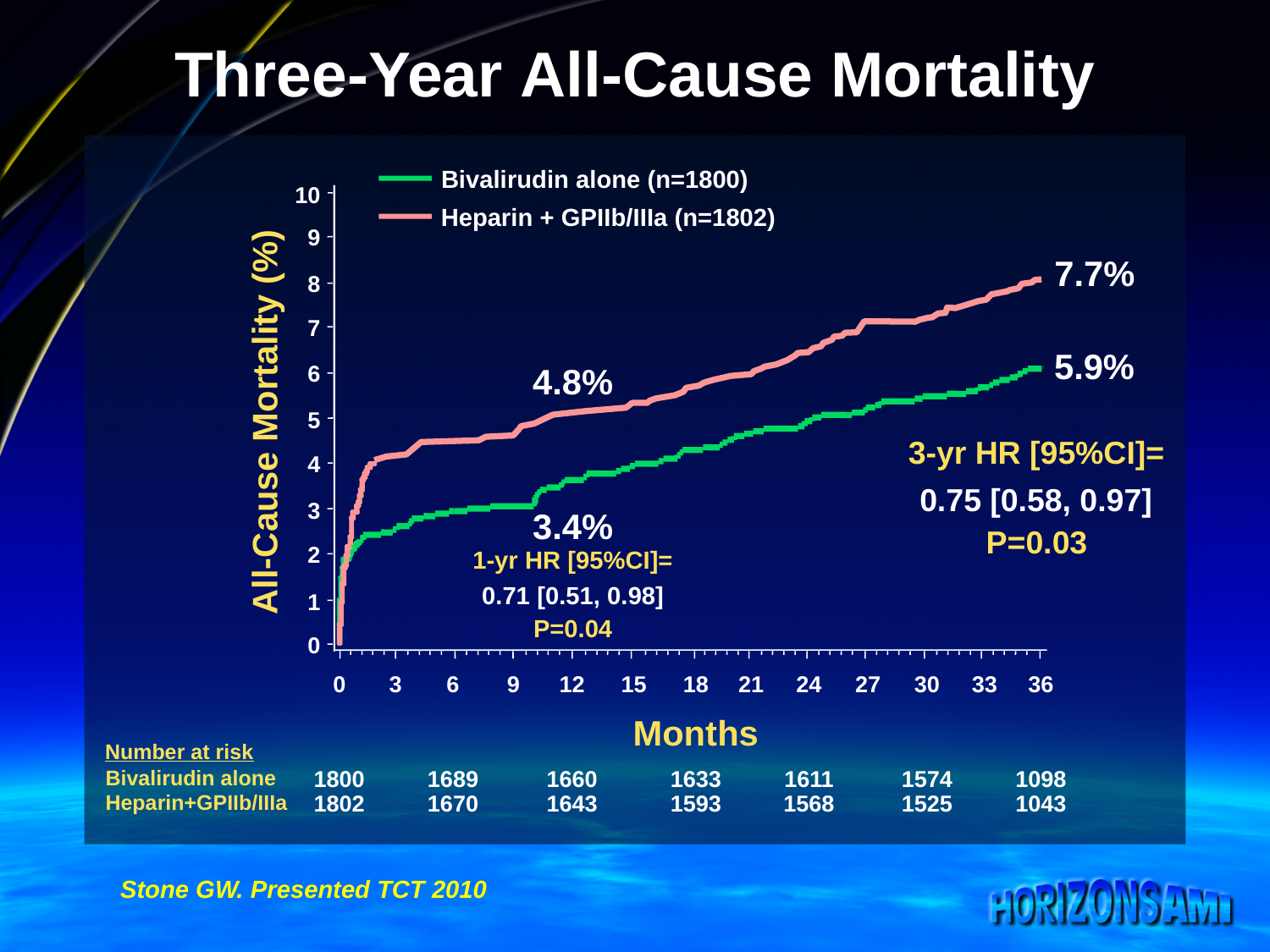

Three-Year All-Cause Mortality

Bivalirudin alone (n=1800)

10

Heparin + GPIIb/IIIa (n=1802)

9

7.7%
8

7

5.9%
4.8%
6

All-Cause Mortality (%)
5

3-yr HR [95%CI]=
4

0.75 [0.58, 0.97]

3
3.4%

P=0.03

2

1-yr HR [95%CI]=

0.71 [0.51, 0.98]

1

P=0.04

0

0
3
6
9
12
15
18
21
24
27
30
33
36
Months
Number at risk
1800
1689
1660
1633
1611
1574
1098
Bivalirudin alone
1802
1670
1643
1593
1568
1525
1043
Heparin+GPIIb/IIIa
Stone GW. Presented TCT 2010